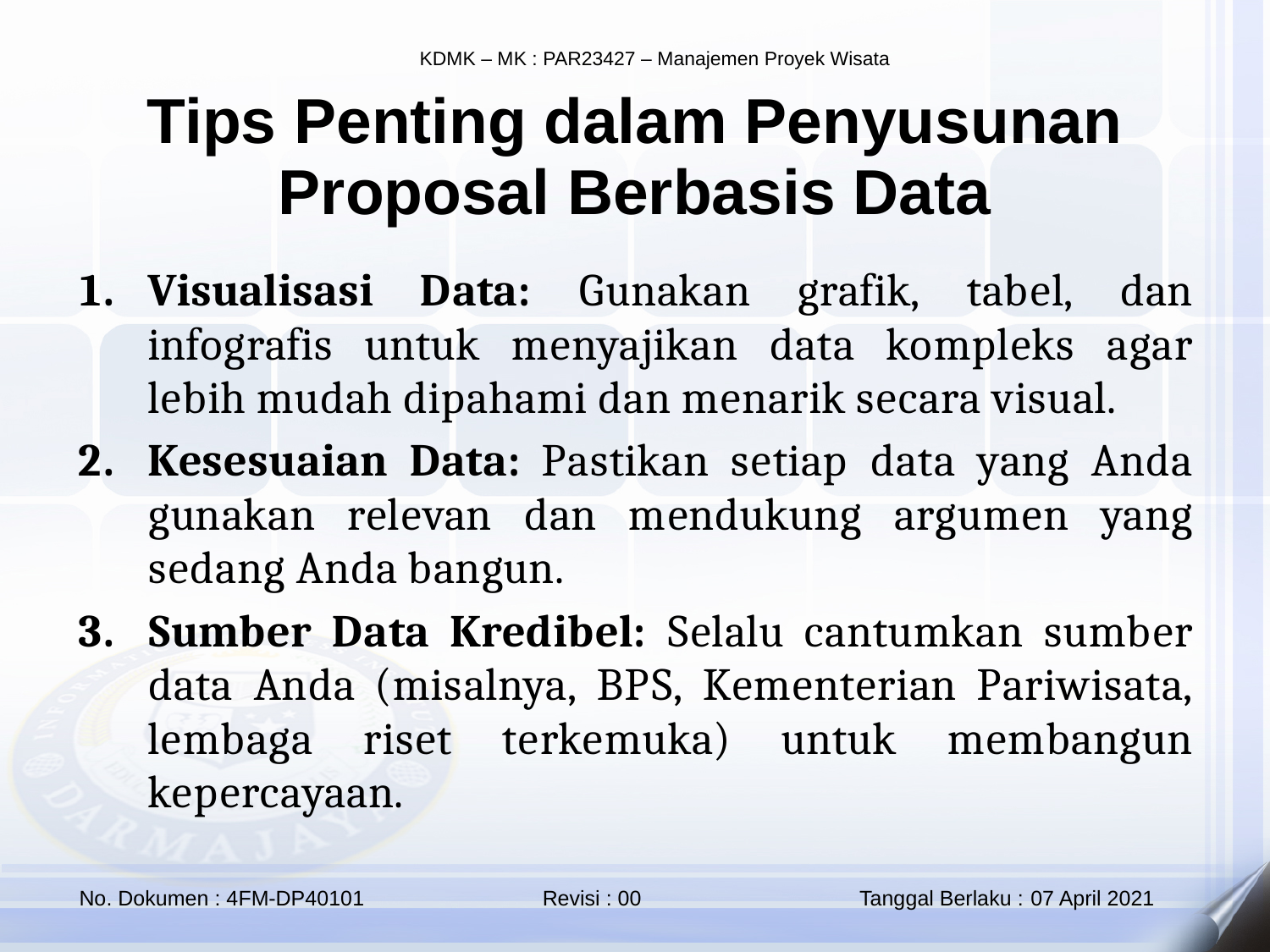

Tips Penting dalam Penyusunan Proposal Berbasis Data
Visualisasi Data: Gunakan grafik, tabel, dan infografis untuk menyajikan data kompleks agar lebih mudah dipahami dan menarik secara visual.
Kesesuaian Data: Pastikan setiap data yang Anda gunakan relevan dan mendukung argumen yang sedang Anda bangun.
Sumber Data Kredibel: Selalu cantumkan sumber data Anda (misalnya, BPS, Kementerian Pariwisata, lembaga riset terkemuka) untuk membangun kepercayaan.